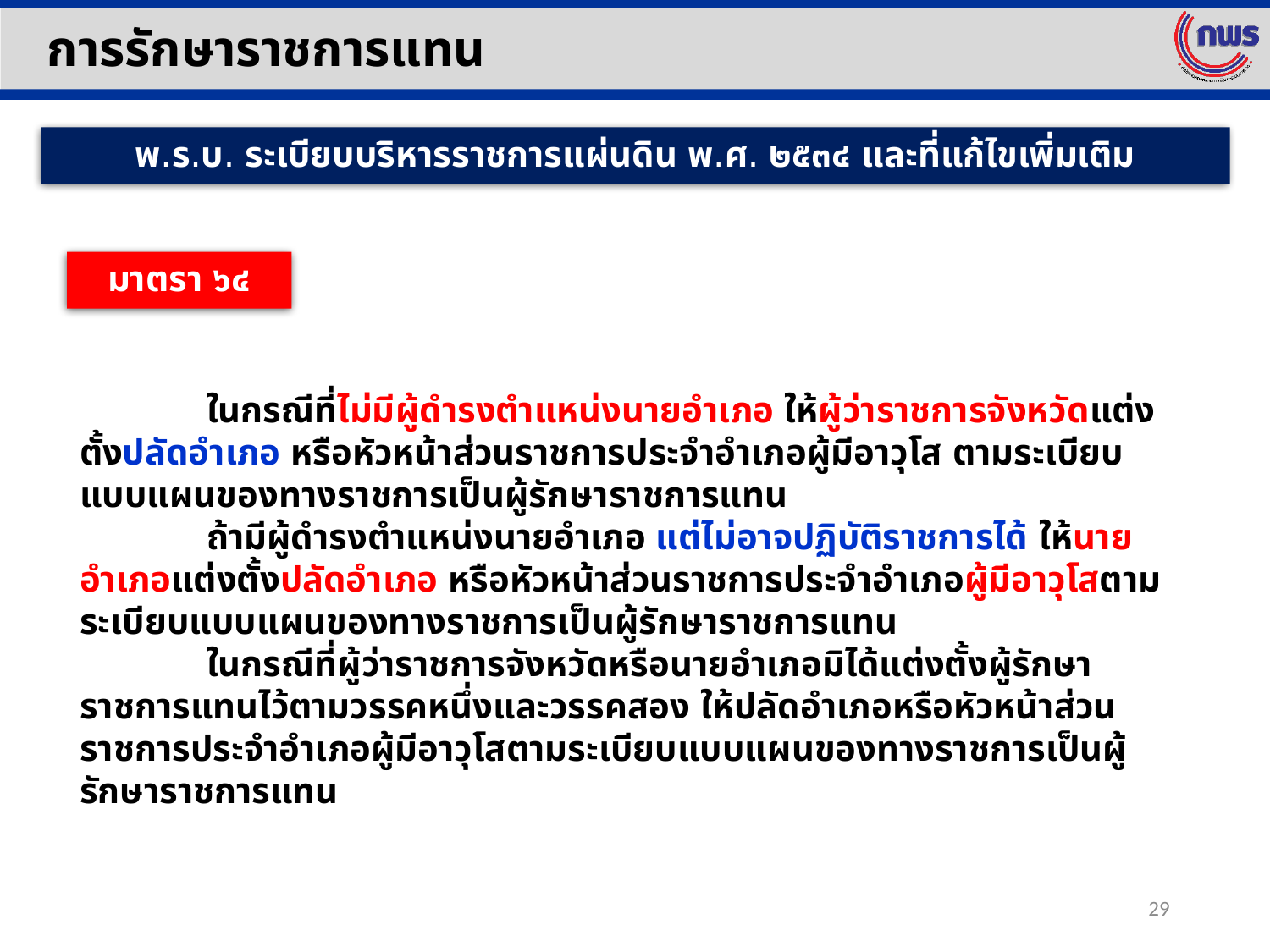

การรักษาราชการแทน
พ.ร.บ. ระเบียบบริหารราชการแผ่นดิน พ.ศ. ๒๕๓๔ และที่แก้ไขเพิ่มเติม
มาตรา ๖๔
	ในกรณีที่ไม่มีผู้ดำรงตำแหน่งนายอำเภอ ให้ผู้ว่าราชการจังหวัดแต่งตั้งปลัดอำเภอ หรือหัวหน้าส่วนราชการประจำอำเภอผู้มีอาวุโส ตามระเบียบแบบแผนของทางราชการเป็นผู้รักษาราชการแทน
	ถ้ามีผู้ดำรงตำแหน่งนายอำเภอ แต่ไม่อาจปฏิบัติราชการได้ ให้นายอำเภอแต่งตั้งปลัดอำเภอ หรือหัวหน้าส่วนราชการประจำอำเภอผู้มีอาวุโสตามระเบียบแบบแผนของทางราชการเป็นผู้รักษาราชการแทน
	ในกรณีที่ผู้ว่าราชการจังหวัดหรือนายอำเภอมิได้แต่งตั้งผู้รักษาราชการแทนไว้ตามวรรคหนึ่งและวรรคสอง ให้ปลัดอำเภอหรือหัวหน้าส่วนราชการประจำอำเภอผู้มีอาวุโสตามระเบียบแบบแผนของทางราชการเป็นผู้รักษาราชการแทน

29